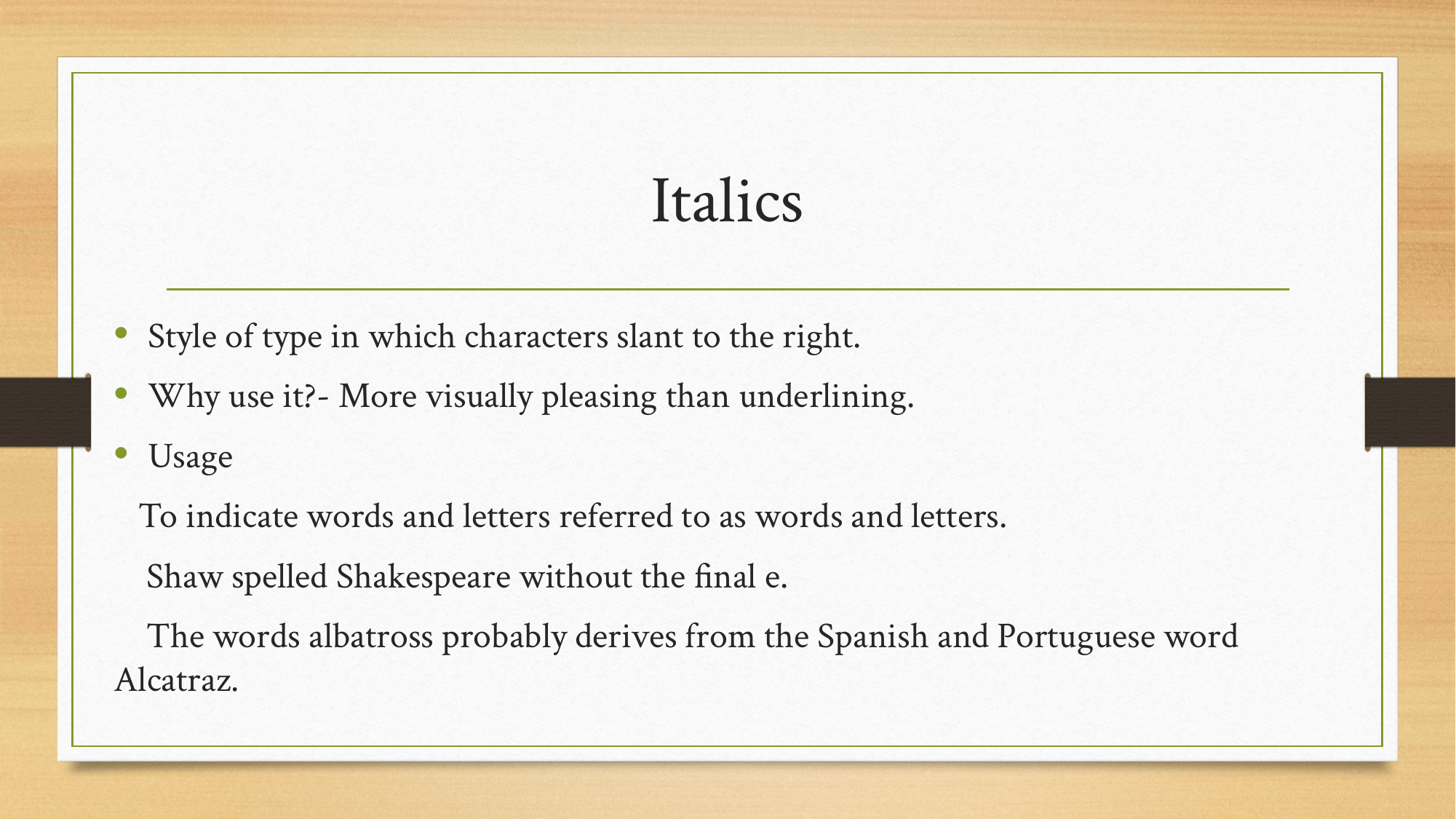

# Italics
Style of type in which characters slant to the right.
Why use it?- More visually pleasing than underlining.
Usage
   To indicate words and letters referred to as words and letters.
    Shaw spelled Shakespeare without the final e.
    The words albatross probably derives from the Spanish and Portuguese word Alcatraz.